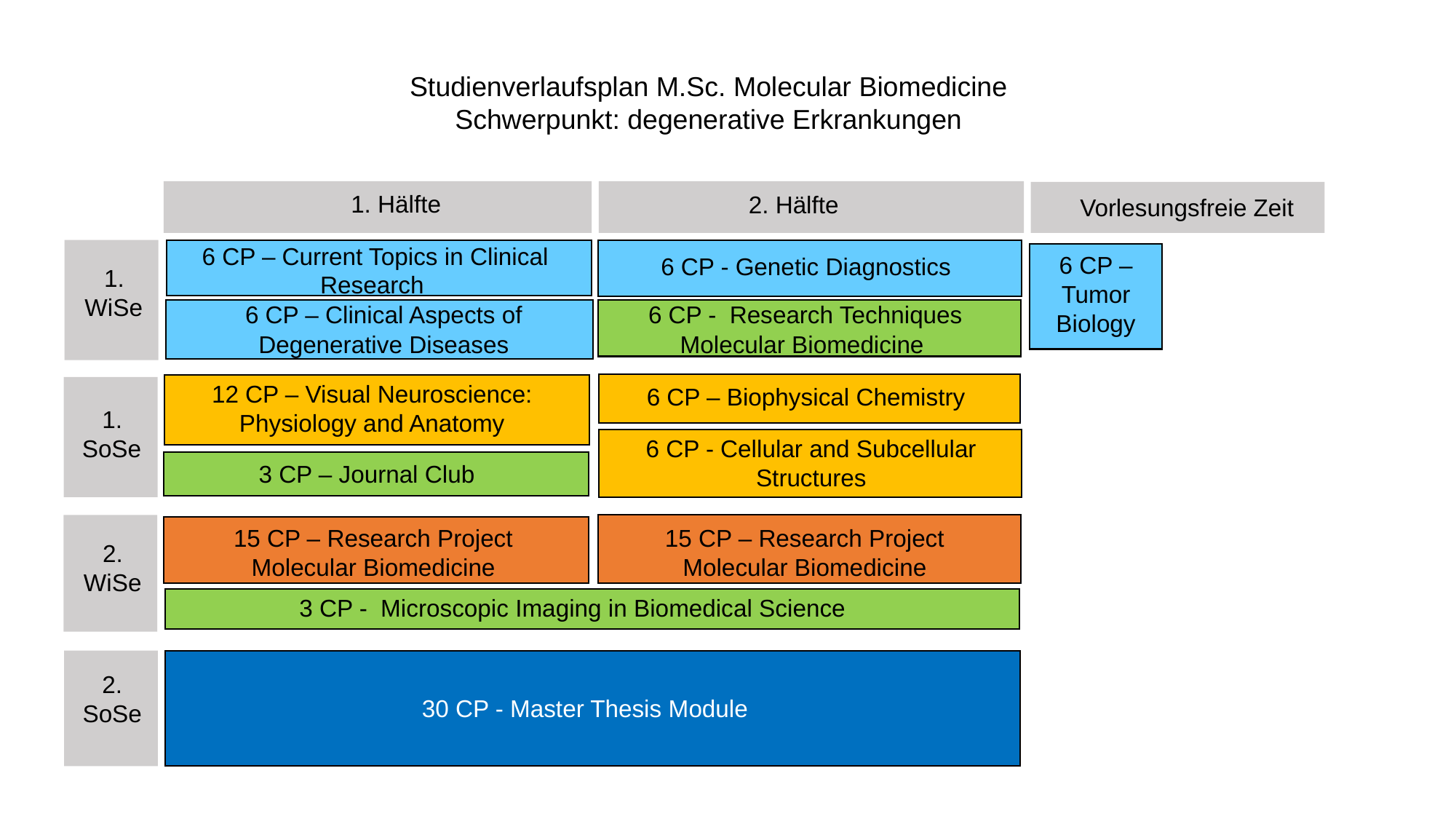

Studienverlaufsplan M.Sc. Molecular Biomedicine
Schwerpunkt: degenerative Erkrankungen

1. Hälfte
2. Hälfte
Vorlesungsfreie Zeit
6 CP – Current Topics in Clinical Research

6 CP – Tumor Biology
6 CP - Genetic Diagnostics
1.
WiSe
6 CP – Clinical Aspects of Degenerative Diseases
6 CP -  Research Techniques Molecular Biomedicine

12 CP – Visual Neuroscience: Physiology and Anatomy

6 CP – Biophysical Chemistry

1.
SoSe
6 CP - Cellular and Subcellular Structures

3 CP – Journal Club

15 CP – Research Project Molecular Biomedicine
15 CP – Research Project Molecular Biomedicine
2.
WiSe
3 CP -  Microscopic Imaging in Biomedical Science

2.
SoSe
30 CP - Master Thesis Module